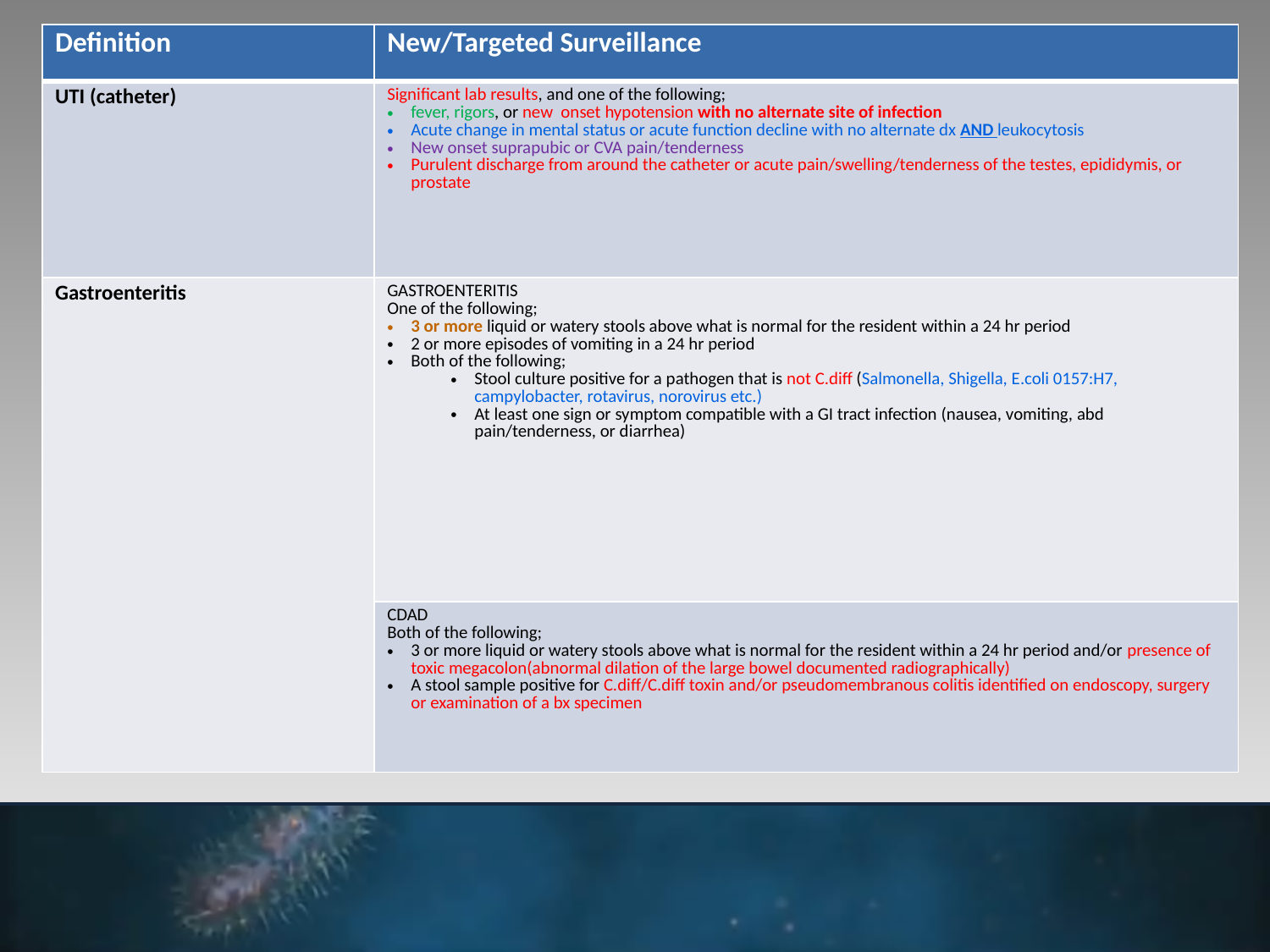

| Definition | New/Targeted Surveillance |
| --- | --- |
| UTI (catheter) | Significant lab results, and one of the following; fever, rigors, or new onset hypotension with no alternate site of infection Acute change in mental status or acute function decline with no alternate dx AND leukocytosis New onset suprapubic or CVA pain/tenderness Purulent discharge from around the catheter or acute pain/swelling/tenderness of the testes, epididymis, or prostate |
| Gastroenteritis | GASTROENTERITIS One of the following; 3 or more liquid or watery stools above what is normal for the resident within a 24 hr period 2 or more episodes of vomiting in a 24 hr period Both of the following; Stool culture positive for a pathogen that is not C.diff (Salmonella, Shigella, E.coli 0157:H7, campylobacter, rotavirus, norovirus etc.) At least one sign or symptom compatible with a GI tract infection (nausea, vomiting, abd pain/tenderness, or diarrhea) |
|  | CDAD Both of the following; 3 or more liquid or watery stools above what is normal for the resident within a 24 hr period and/or presence of toxic megacolon(abnormal dilation of the large bowel documented radiographically) A stool sample positive for C.diff/C.diff toxin and/or pseudomembranous colitis identified on endoscopy, surgery or examination of a bx specimen |